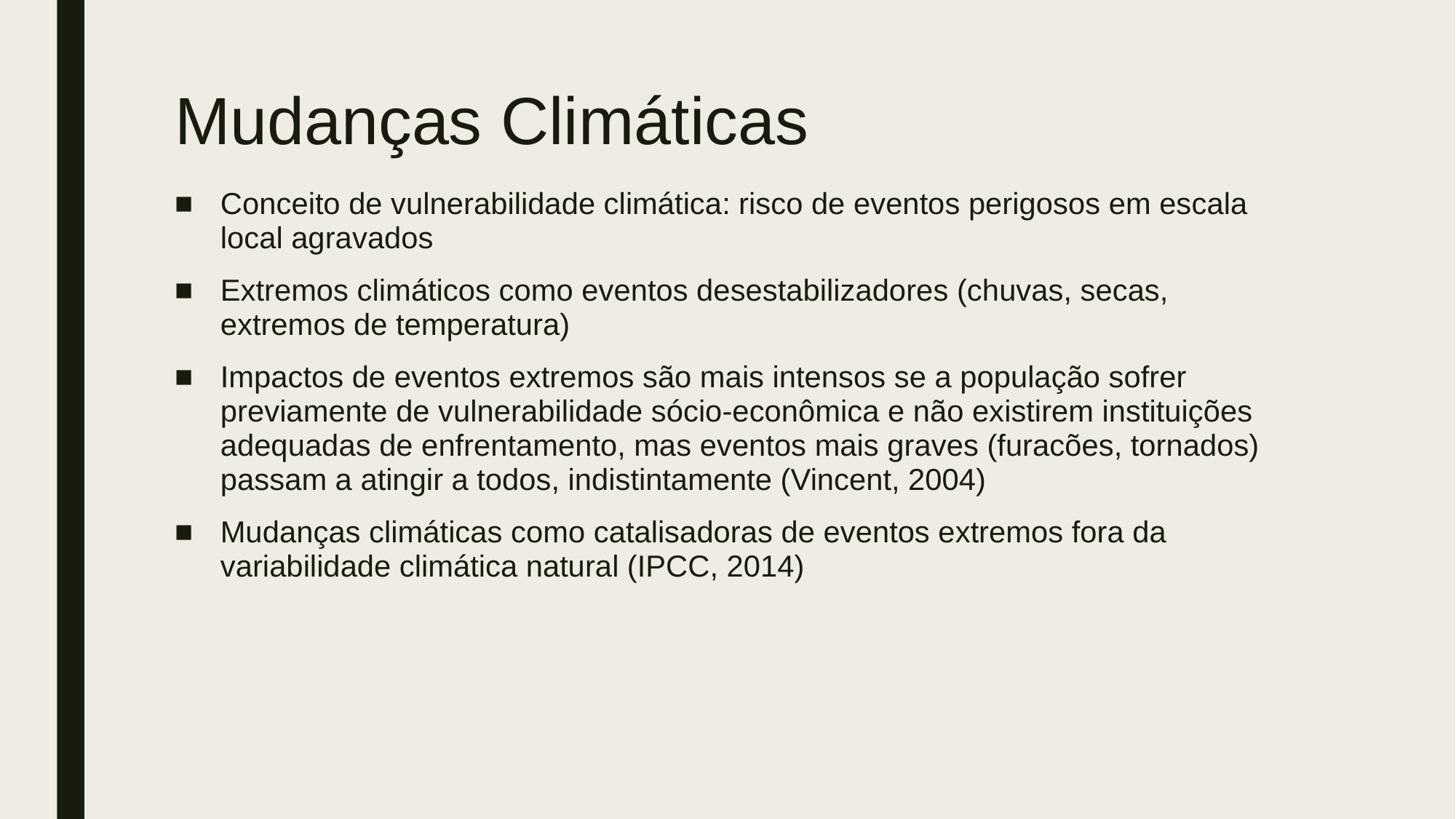

# Mudanças Climáticas
Conceito de vulnerabilidade climática: risco de eventos perigosos em escala local agravados
Extremos climáticos como eventos desestabilizadores (chuvas, secas, extremos de temperatura)
Impactos de eventos extremos são mais intensos se a população sofrer previamente de vulnerabilidade sócio-econômica e não existirem instituições adequadas de enfrentamento, mas eventos mais graves (furacões, tornados) passam a atingir a todos, indistintamente (Vincent, 2004)
Mudanças climáticas como catalisadoras de eventos extremos fora da variabilidade climática natural (IPCC, 2014)